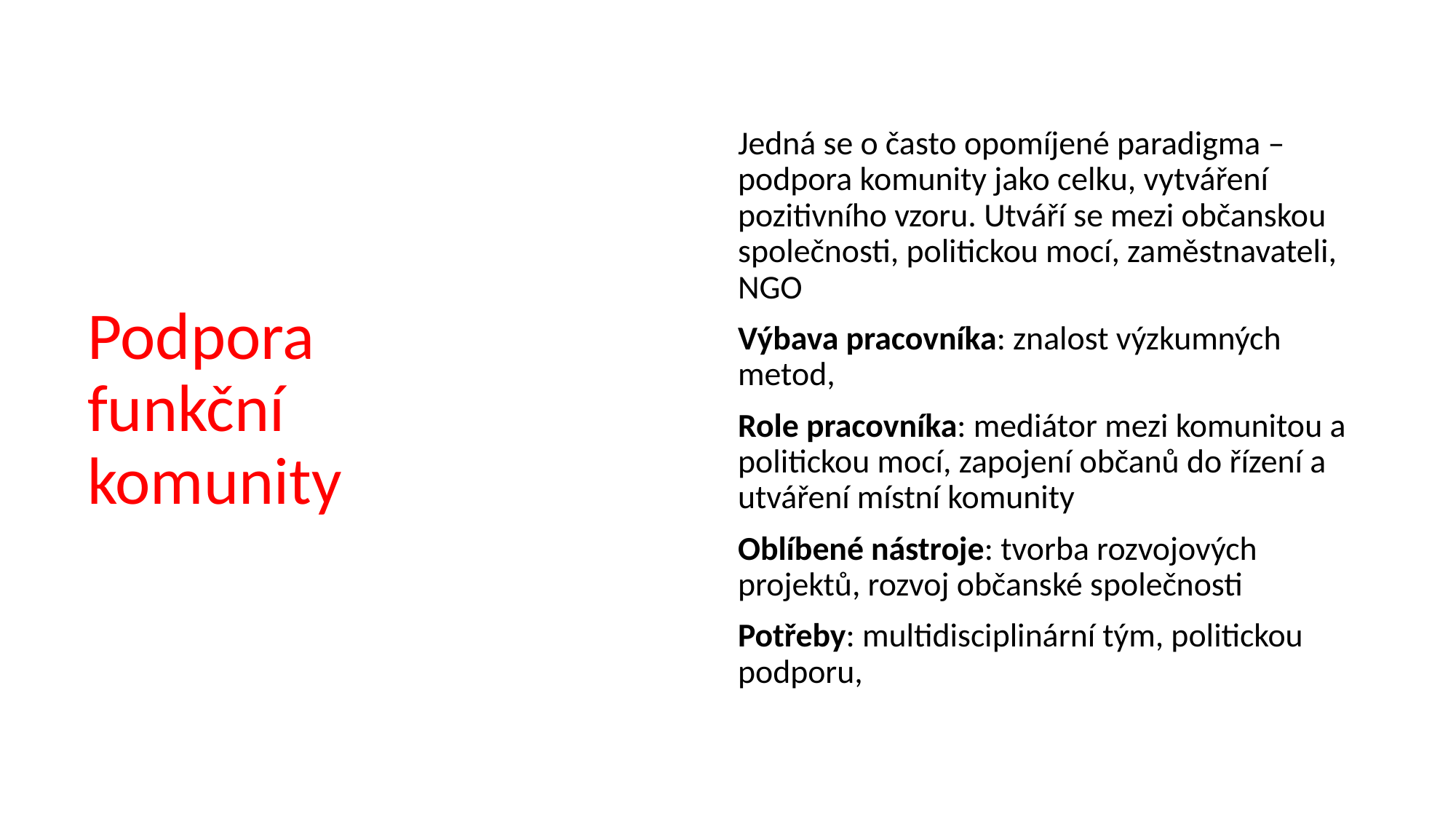

Jedná se o často opomíjené paradigma – podpora komunity jako celku, vytváření pozitivního vzoru. Utváří se mezi občanskou společnosti, politickou mocí, zaměstnavateli, NGO
Výbava pracovníka: znalost výzkumných metod,
Role pracovníka: mediátor mezi komunitou a politickou mocí, zapojení občanů do řízení a utváření místní komunity
Oblíbené nástroje: tvorba rozvojových projektů, rozvoj občanské společnosti
Potřeby: multidisciplinární tým, politickou podporu,
# Podpora funkční komunity